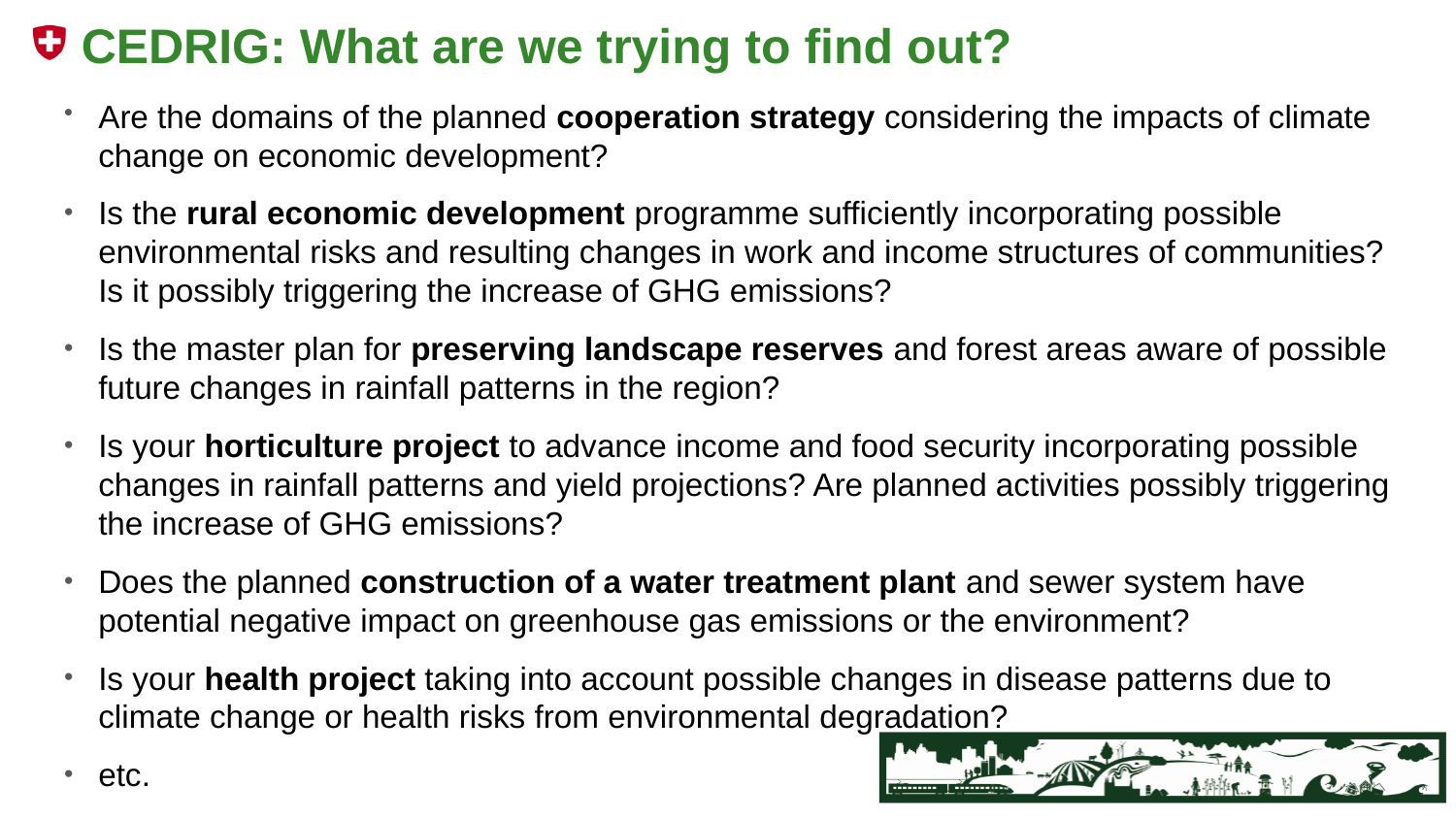

# CEDRIG: What are we trying to find out?
Are the domains of the planned cooperation strategy considering the impacts of climate change on economic development?

Is the rural economic development programme sufficiently incorporating possible environmental risks and resulting changes in work and income structures of communities? Is it possibly triggering the increase of GHG emissions?

Is the master plan for preserving landscape reserves and forest areas aware of possible future changes in rainfall patterns in the region?

Is your horticulture project to advance income and food security incorporating possible changes in rainfall patterns and yield projections? Are planned activities possibly triggering the increase of GHG emissions?

Does the planned construction of a water treatment plant and sewer system have potential negative impact on greenhouse gas emissions or the environment?

Is your health project taking into account possible changes in disease patterns due to climate change or health risks from environmental degradation?

etc.